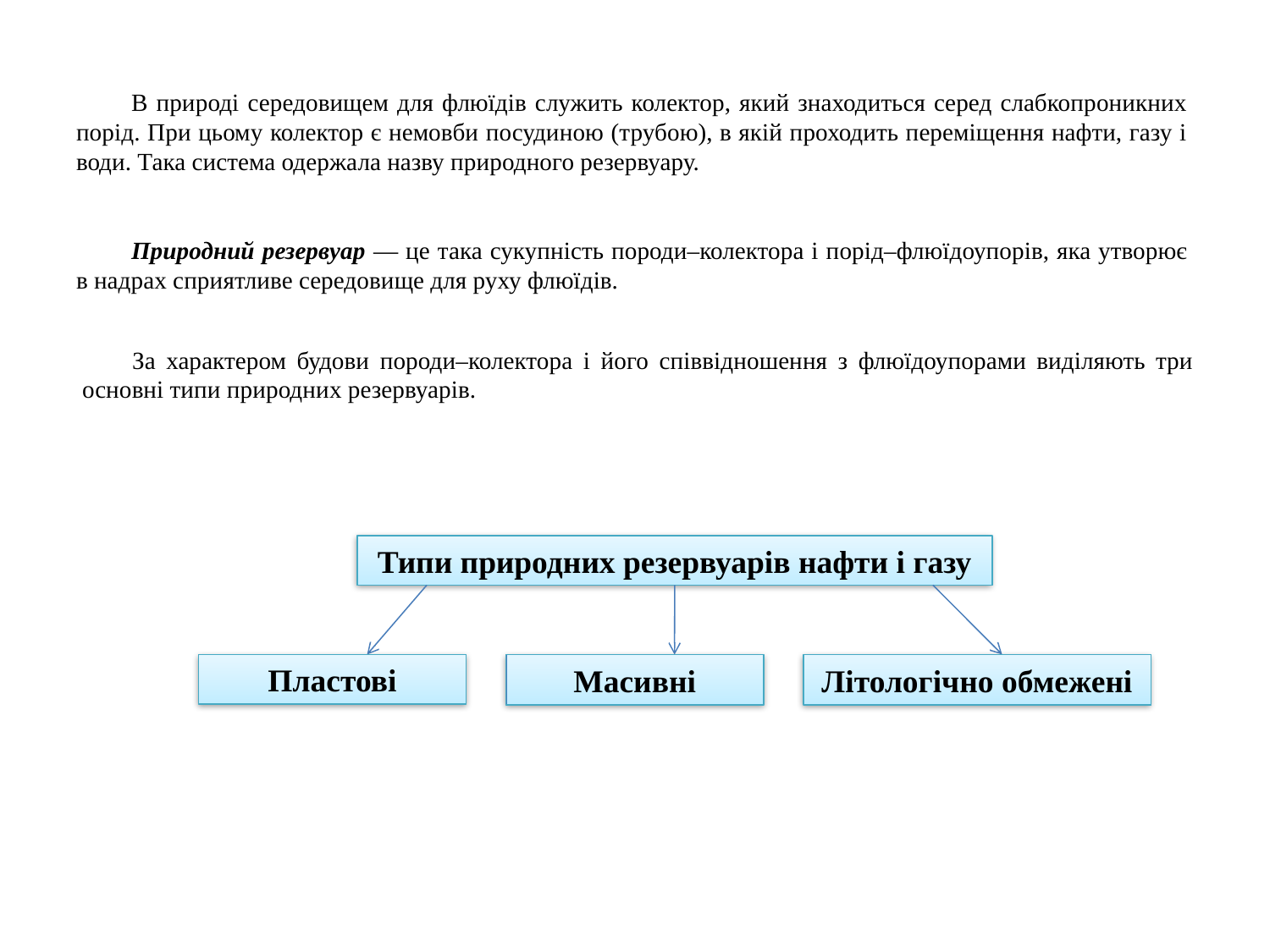

В природі середовищем для флюїдів служить колектор, який знаходиться серед слабкопроникних порід. При цьому колектор є немовби посудиною (трубою), в якій проходить переміщення нафти, газу і води. Така система одержала назву природного резервуару.

Природний резервуар — це така сукупність породи–колектора і порід–флюїдоупорів, яка утворює в надрах сприятливе середовище для руху флюїдів.
За характером будови породи–колектора і його співвідношення з флюїдоупорами виділяють три основні типи природних резервуарів.

Типи природних резервуарів нафти і газу
Пластові
Масивні
Літологічно обмежені